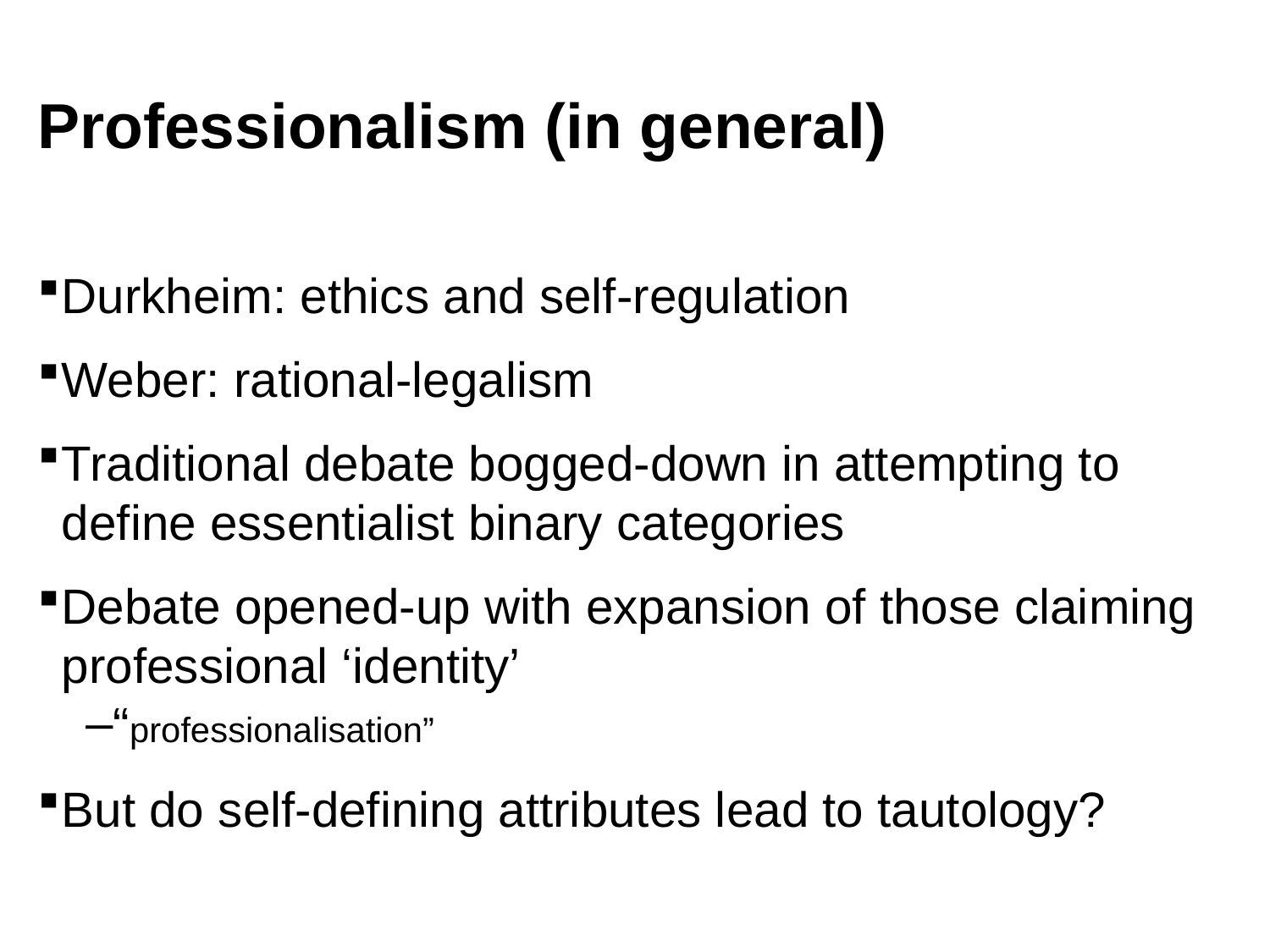

# Professionalism (in general)
Durkheim: ethics and self-regulation
Weber: rational-legalism
Traditional debate bogged-down in attempting to define essentialist binary categories
Debate opened-up with expansion of those claiming professional ‘identity’
“professionalisation”
But do self-defining attributes lead to tautology?